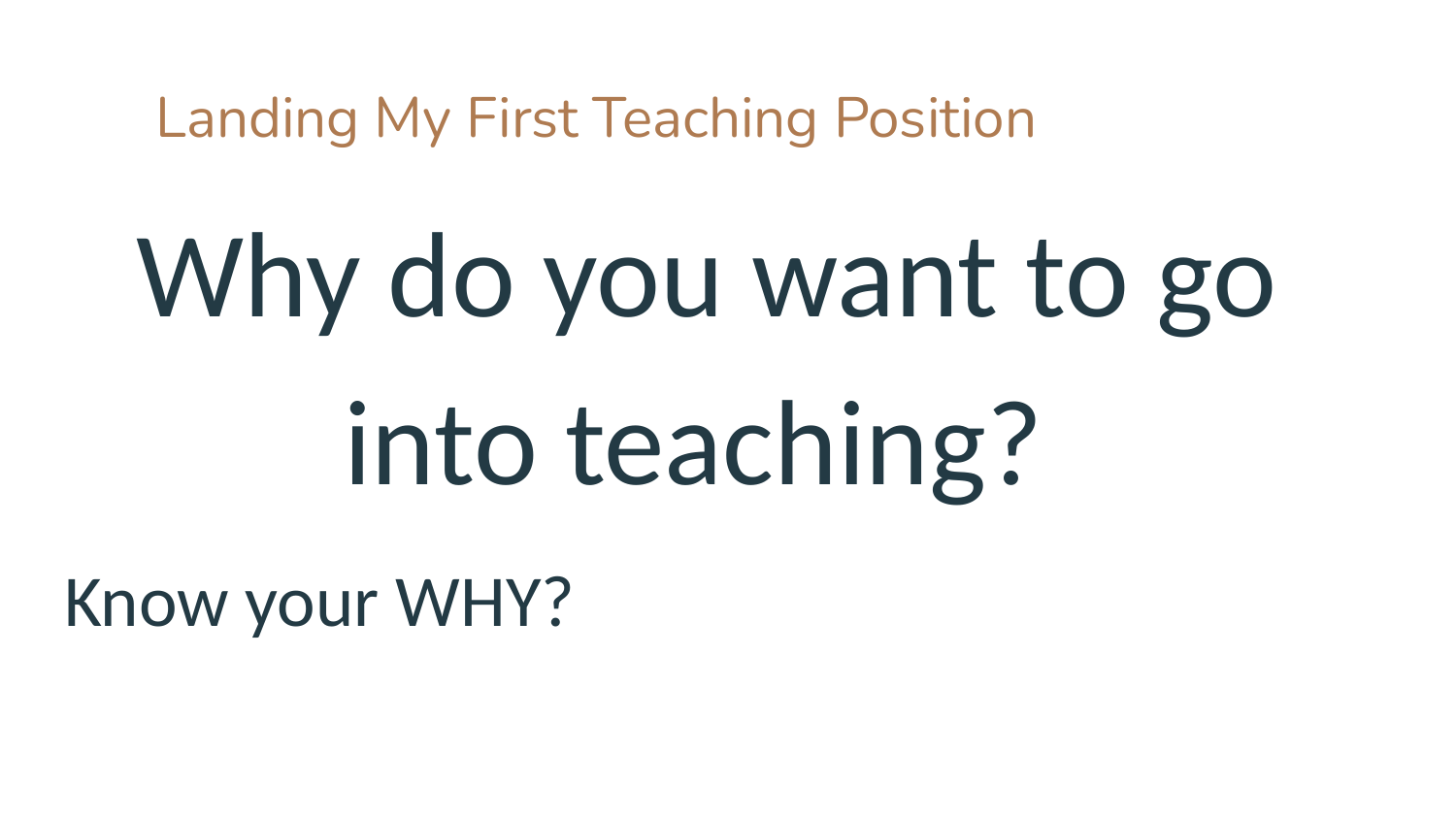

Landing My First Teaching Position
Why do you want to go into teaching?
Know your WHY?